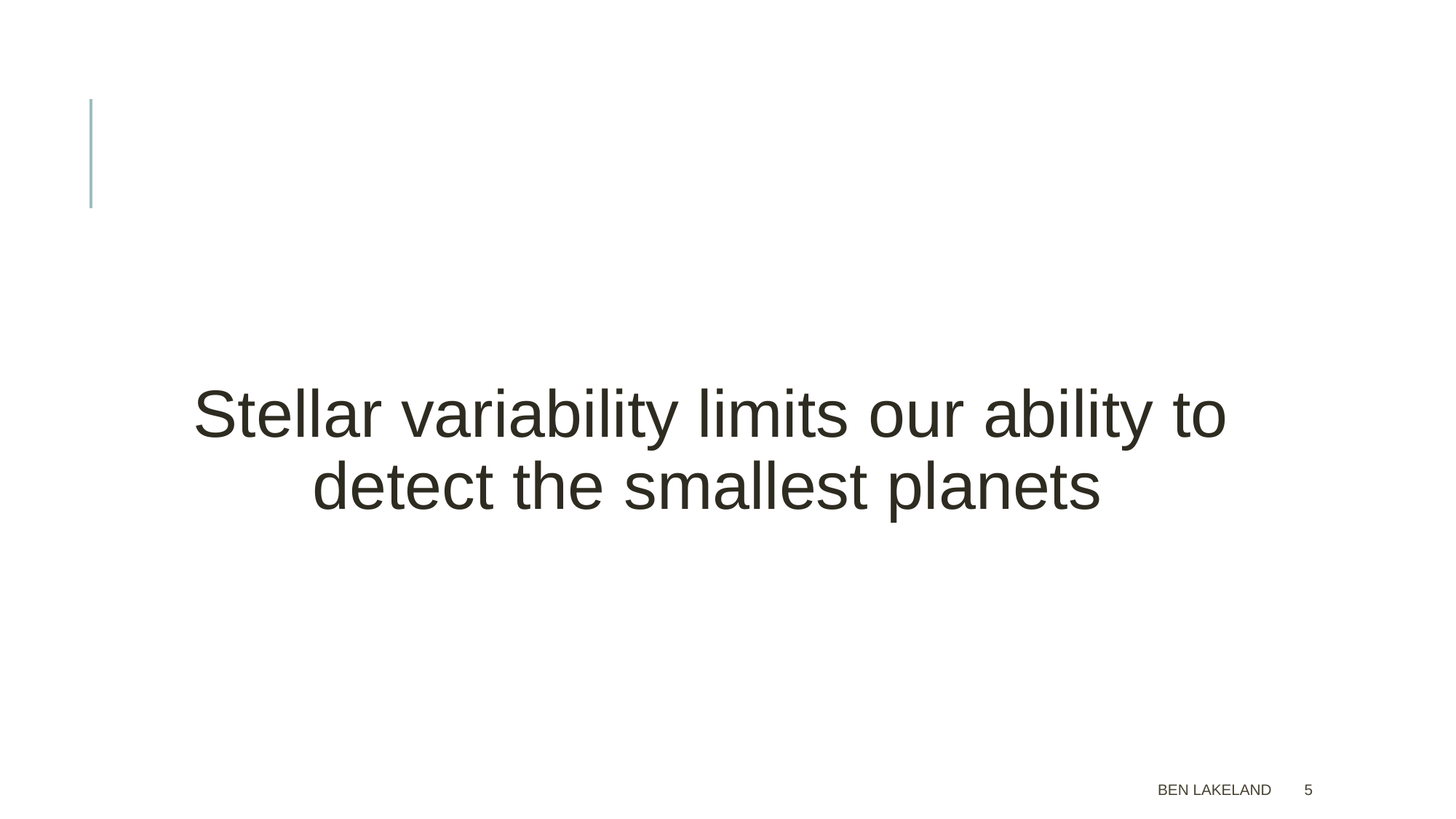

#

Stellar variability limits our ability to detect the smallest planets

Ben Lakeland
5